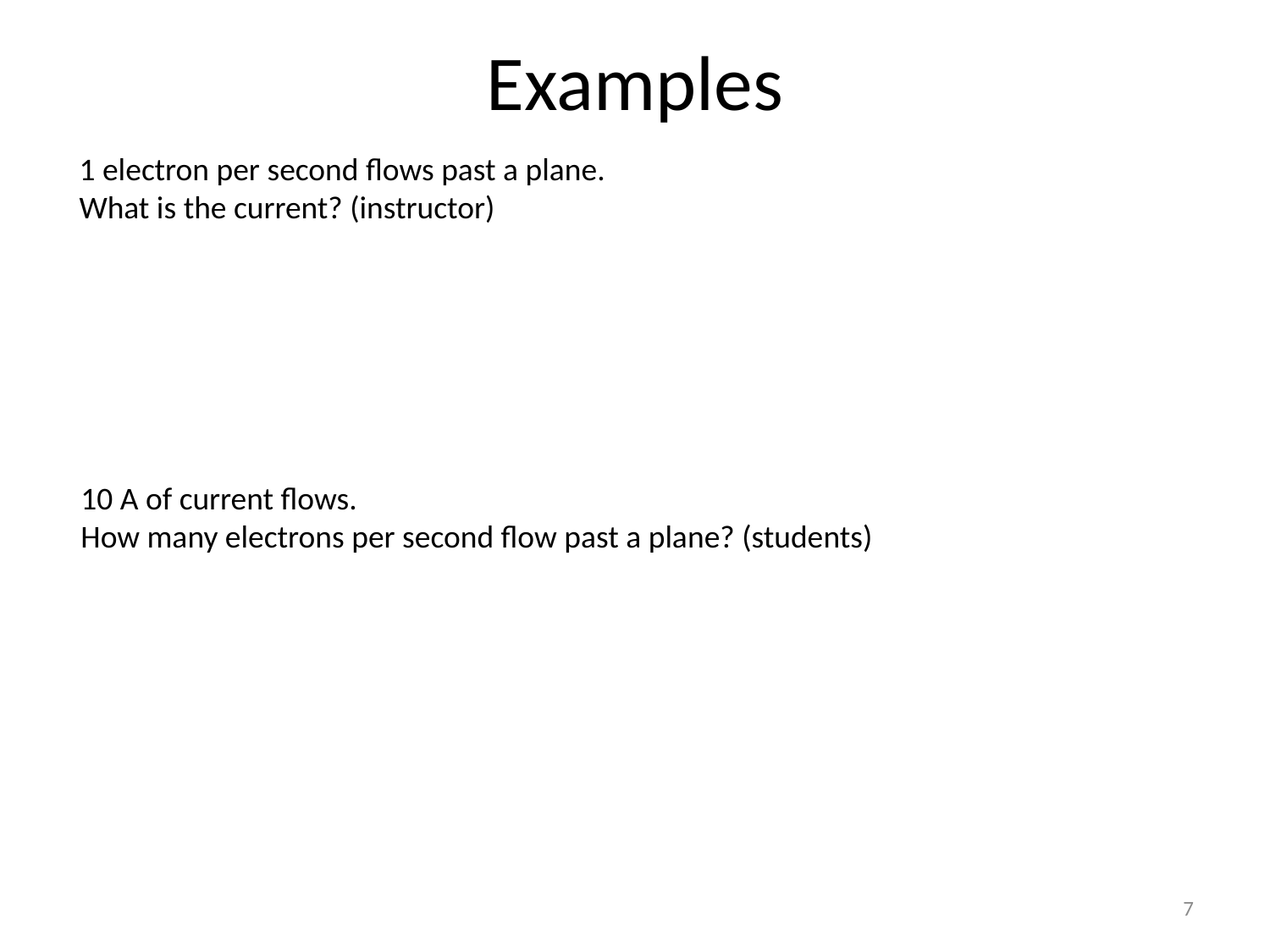

# Examples
1 electron per second flows past a plane.
What is the current? (instructor)
10 A of current flows.
How many electrons per second flow past a plane? (students)
7